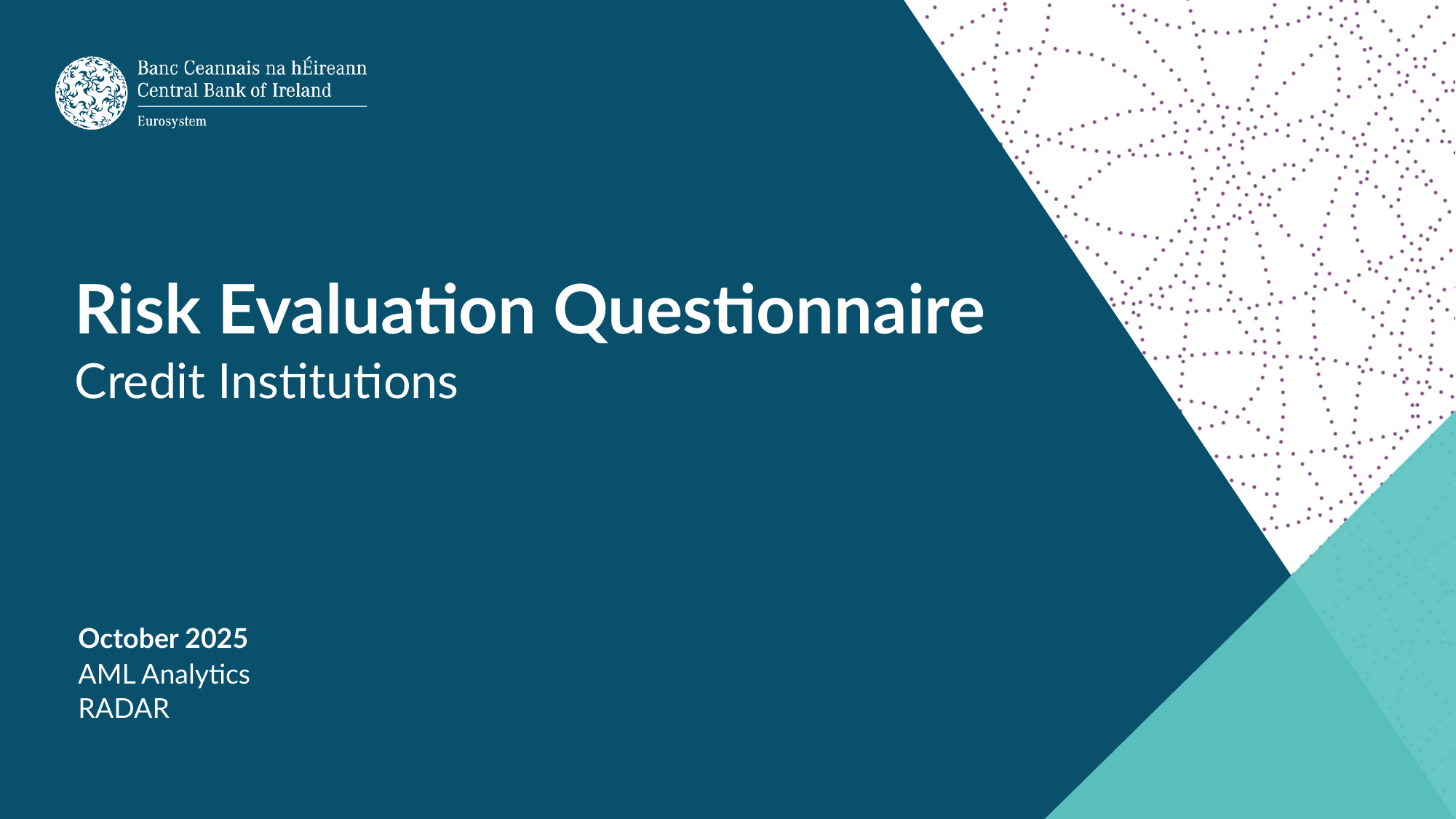

Risk Evaluation Questionnaire
Credit Institutions

October 2025
AML Analytics
RADAR